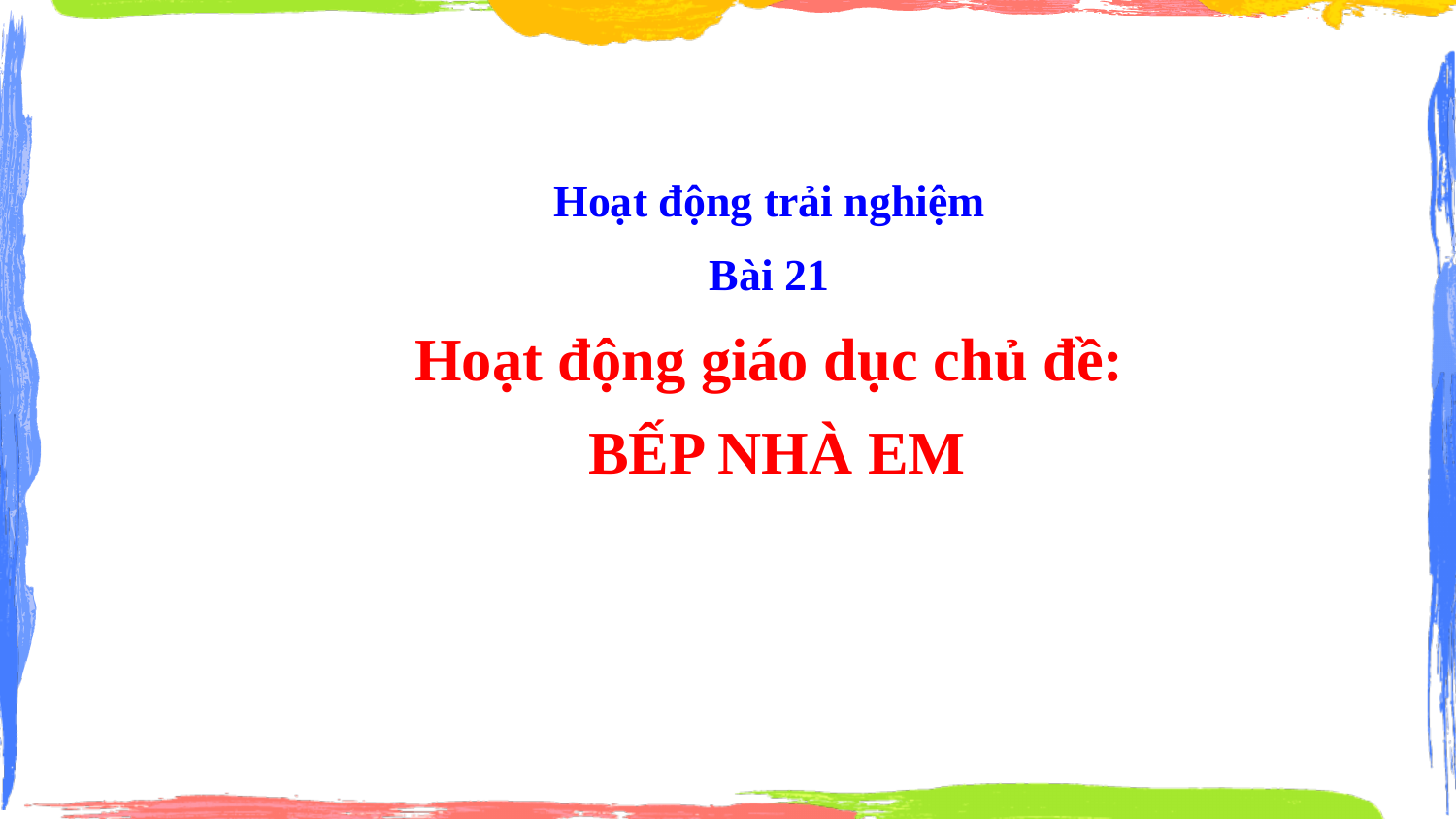

Hoạt động trải nghiệm
Bài 21
Hoạt động giáo dục chủ đề:
 BẾP NHÀ EM